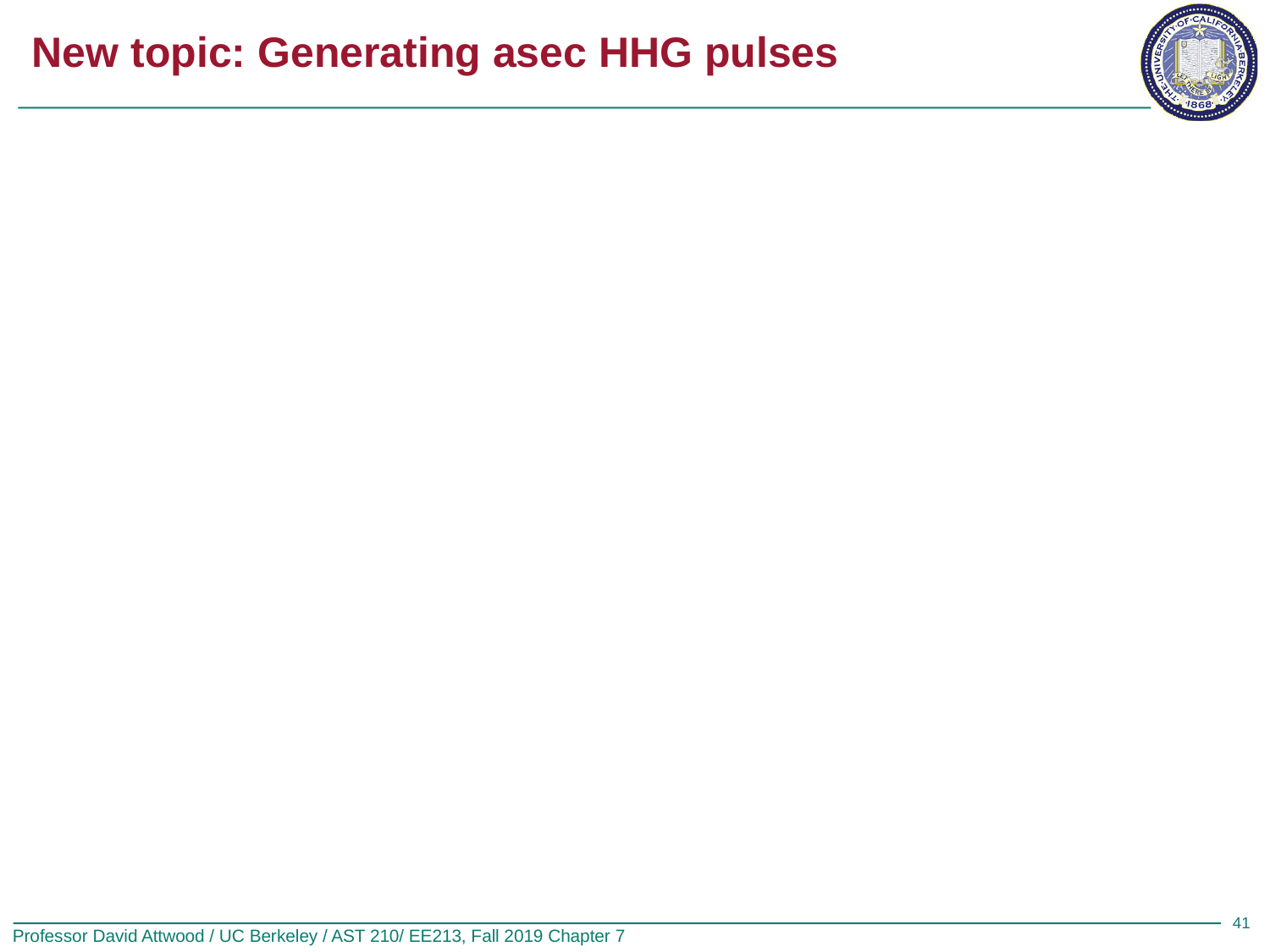

# New topic: Generating asec HHG pulses

41